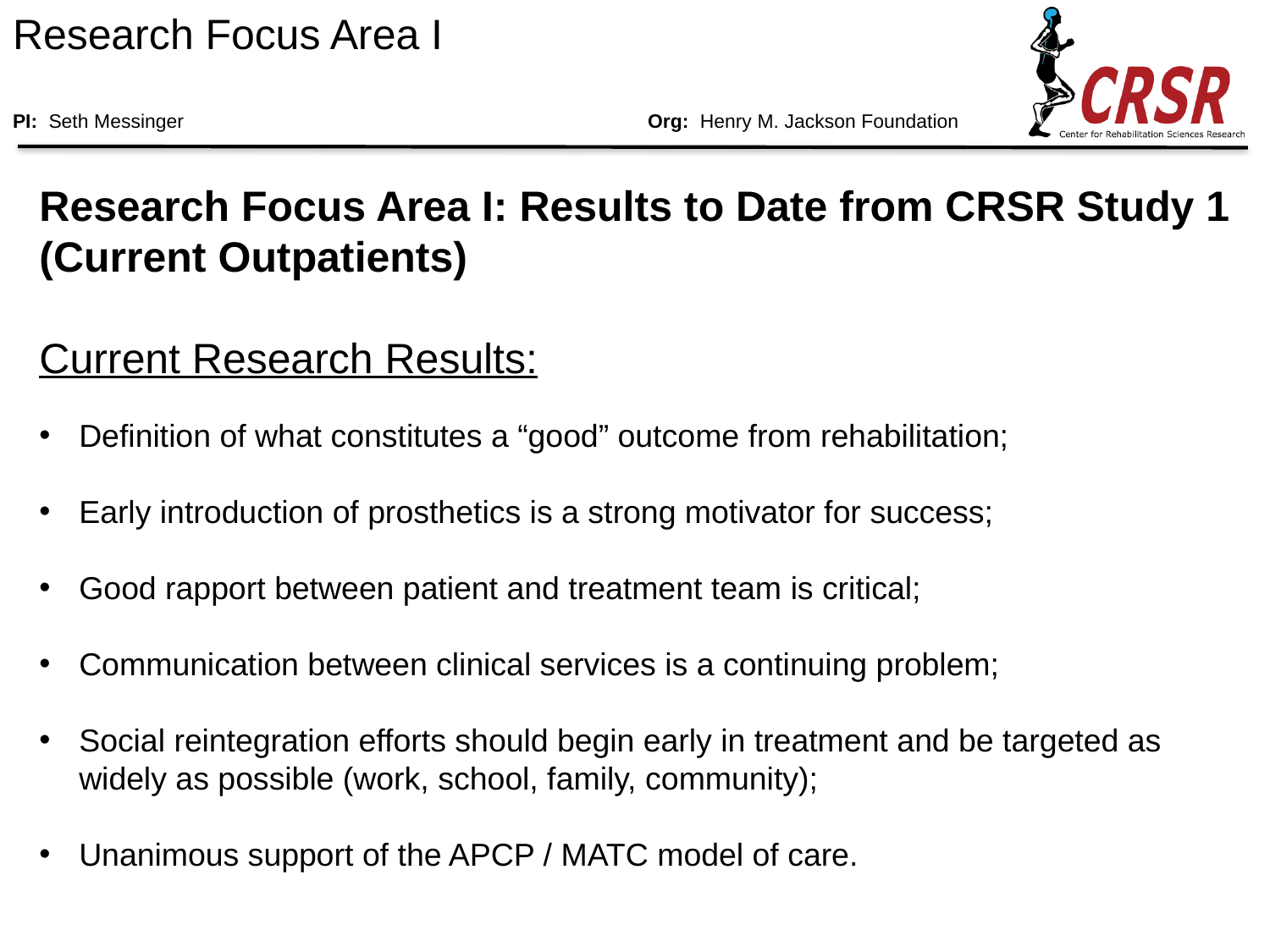

# Research Focus Area I PI:  Seth Messinger				Org:  Henry M. Jackson Foundation
Research Focus Area I: Results to Date from CRSR Study 1 (Current Outpatients)

Current Research Results:

Definition of what constitutes a “good” outcome from rehabilitation;

Early introduction of prosthetics is a strong motivator for success;

Good rapport between patient and treatment team is critical;

Communication between clinical services is a continuing problem;

Social reintegration efforts should begin early in treatment and be targeted as widely as possible (work, school, family, community);

Unanimous support of the APCP / MATC model of care.